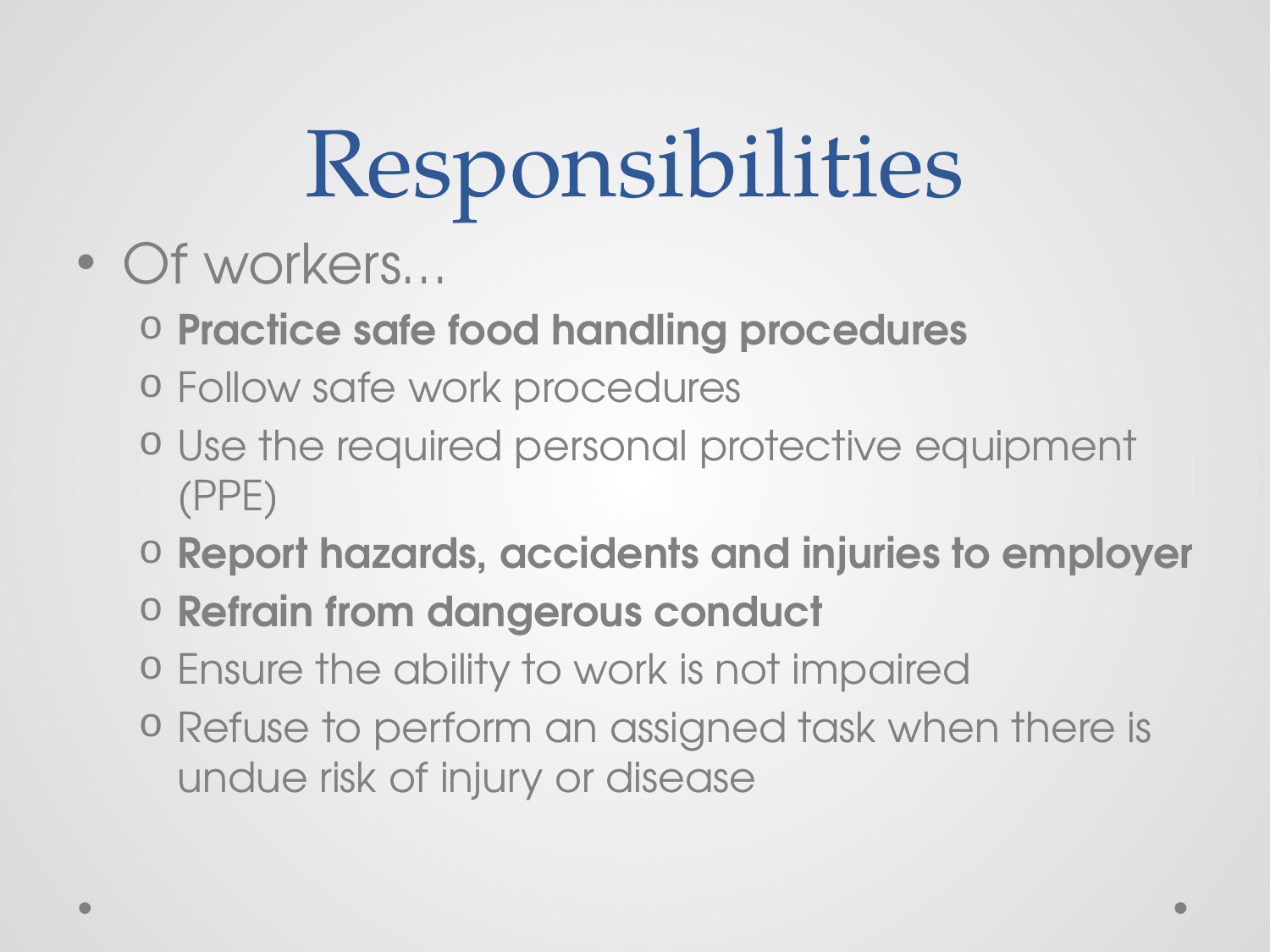

# Responsibilities
Of workers…
Practice safe food handling procedures
Follow safe work procedures
Use the required personal protective equipment (PPE)
Report hazards, accidents and injuries to employer
Refrain from dangerous conduct
Ensure the ability to work is not impaired
Refuse to perform an assigned task when there is undue risk of injury or disease